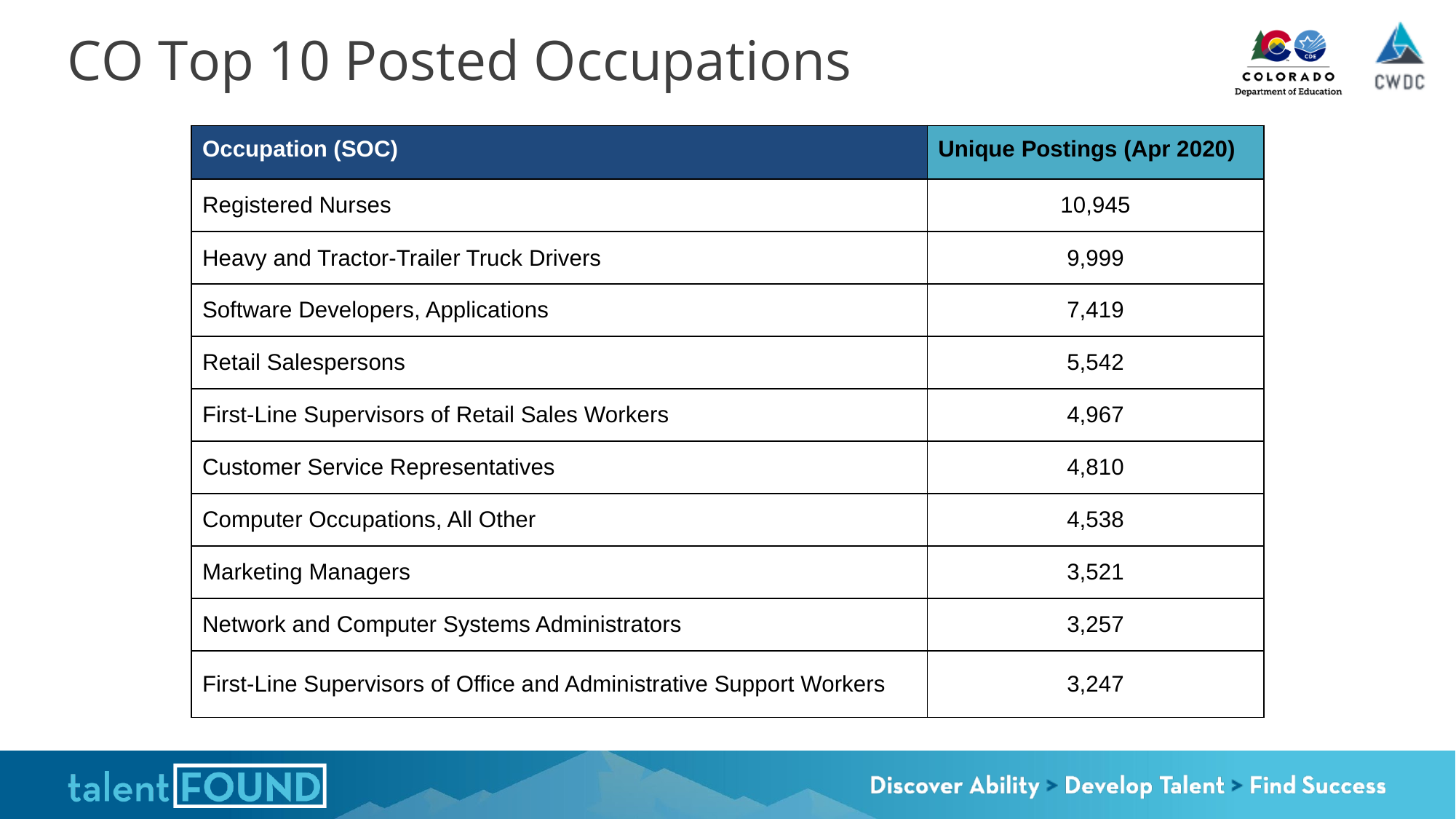

CO Top 10 Posted Occupations
| Occupation (SOC) | Unique Postings (Apr 2020) |
| --- | --- |
| Registered Nurses | 10,945 |
| Heavy and Tractor-Trailer Truck Drivers | 9,999 |
| Software Developers, Applications | 7,419 |
| Retail Salespersons | 5,542 |
| First-Line Supervisors of Retail Sales Workers | 4,967 |
| Customer Service Representatives | 4,810 |
| Computer Occupations, All Other | 4,538 |
| Marketing Managers | 3,521 |
| Network and Computer Systems Administrators | 3,257 |
| First-Line Supervisors of Office and Administrative Support Workers | 3,247 |